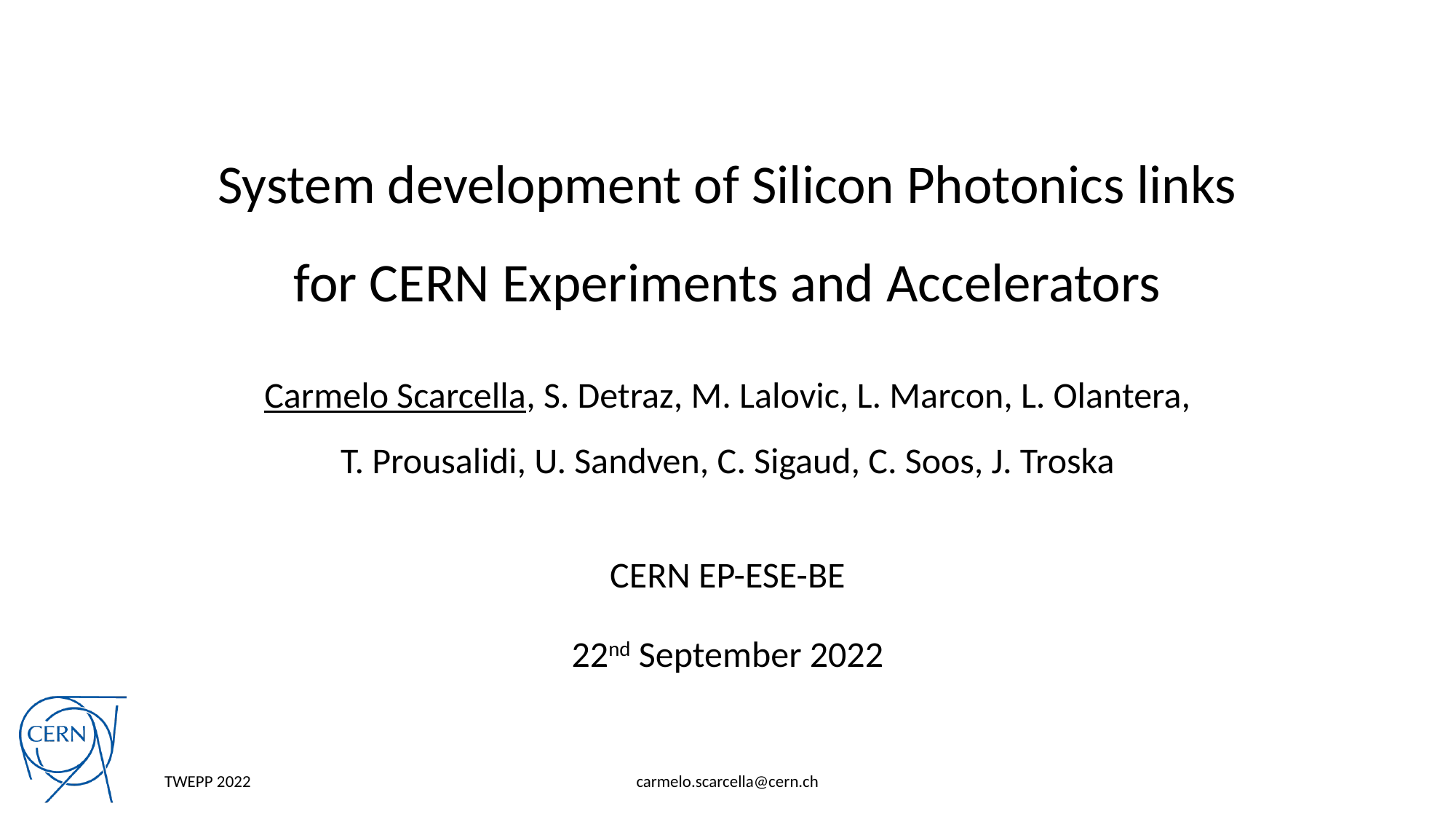

System development of Silicon Photonics links for CERN Experiments and Accelerators
Carmelo Scarcella, S. Detraz, M. Lalovic, L. Marcon, L. Olantera,
T. Prousalidi, U. Sandven, C. Sigaud, C. Soos, J. Troska
CERN EP-ESE-BE
22nd September 2022
TWEPP 2022
carmelo.scarcella@cern.ch